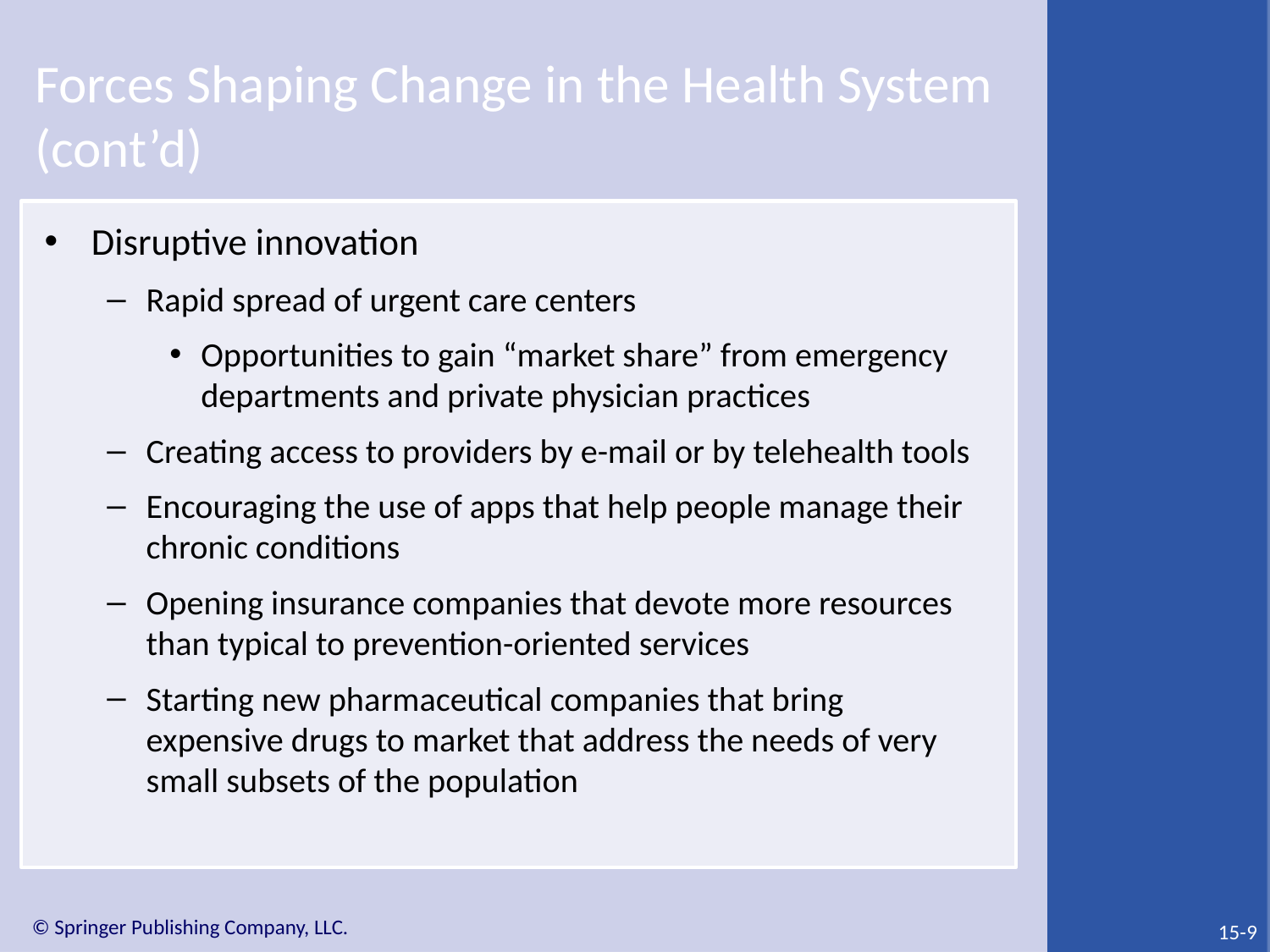

# Forces Shaping Change in the Health System (cont’d)
Disruptive innovation
Rapid spread of urgent care centers
Opportunities to gain “market share” from emergency departments and private physician practices
Creating access to providers by e-mail or by telehealth tools
Encouraging the use of apps that help people manage their chronic conditions
Opening insurance companies that devote more resources than typical to prevention-oriented services
Starting new pharmaceutical companies that bring expensive drugs to market that address the needs of very small subsets of the population
15-9